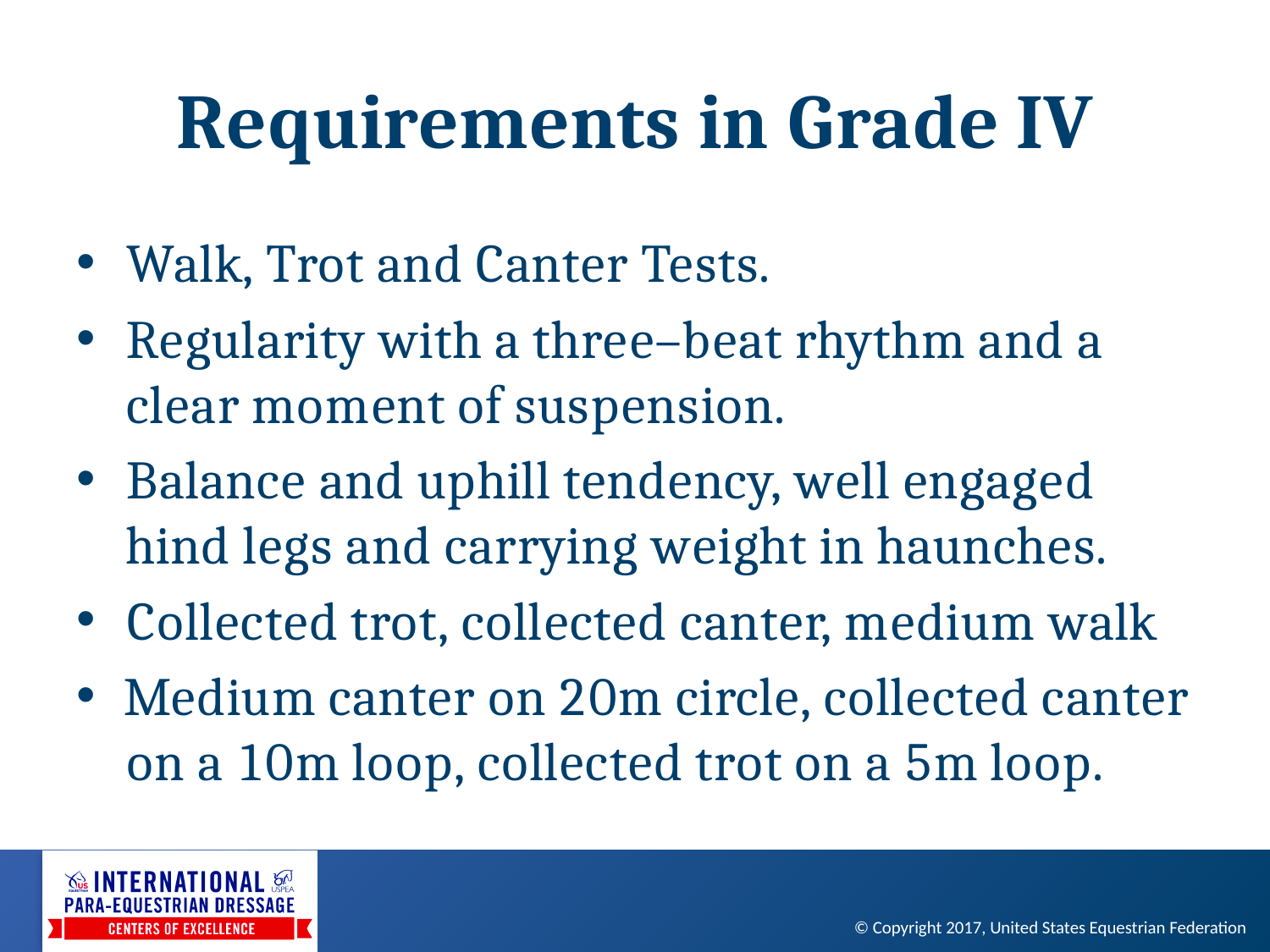

# Requirements in Grade IV
Walk, Trot and Canter Tests.
Regularity with a three–beat rhythm and a clear moment of suspension.
Balance and uphill tendency, well engaged hind legs and carrying weight in haunches.
Collected trot, collected canter, medium walk
Medium canter on 20m circle, collected canter on a 10m loop, collected trot on a 5m loop.
© Copyright 2017, United States Equestrian Federation